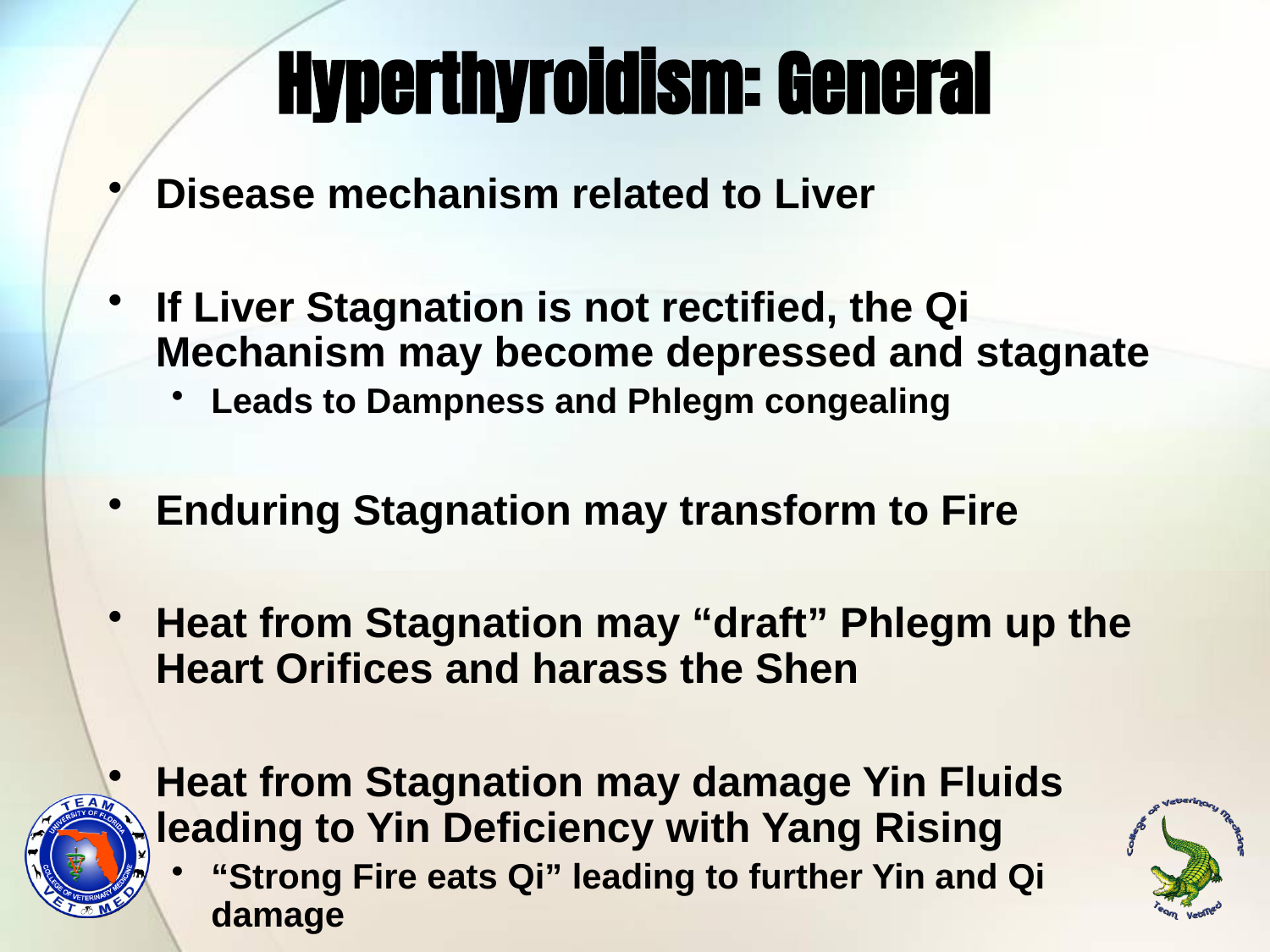

# Hyperthyroidism: General
Disease mechanism related to Liver

If Liver Stagnation is not rectified, the Qi Mechanism may become depressed and stagnate
Leads to Dampness and Phlegm congealing

Enduring Stagnation may transform to Fire

Heat from Stagnation may “draft” Phlegm up the Heart Orifices and harass the Shen

Heat from Stagnation may damage Yin Fluids leading to Yin Deficiency with Yang Rising
“Strong Fire eats Qi” leading to further Yin and Qi damage